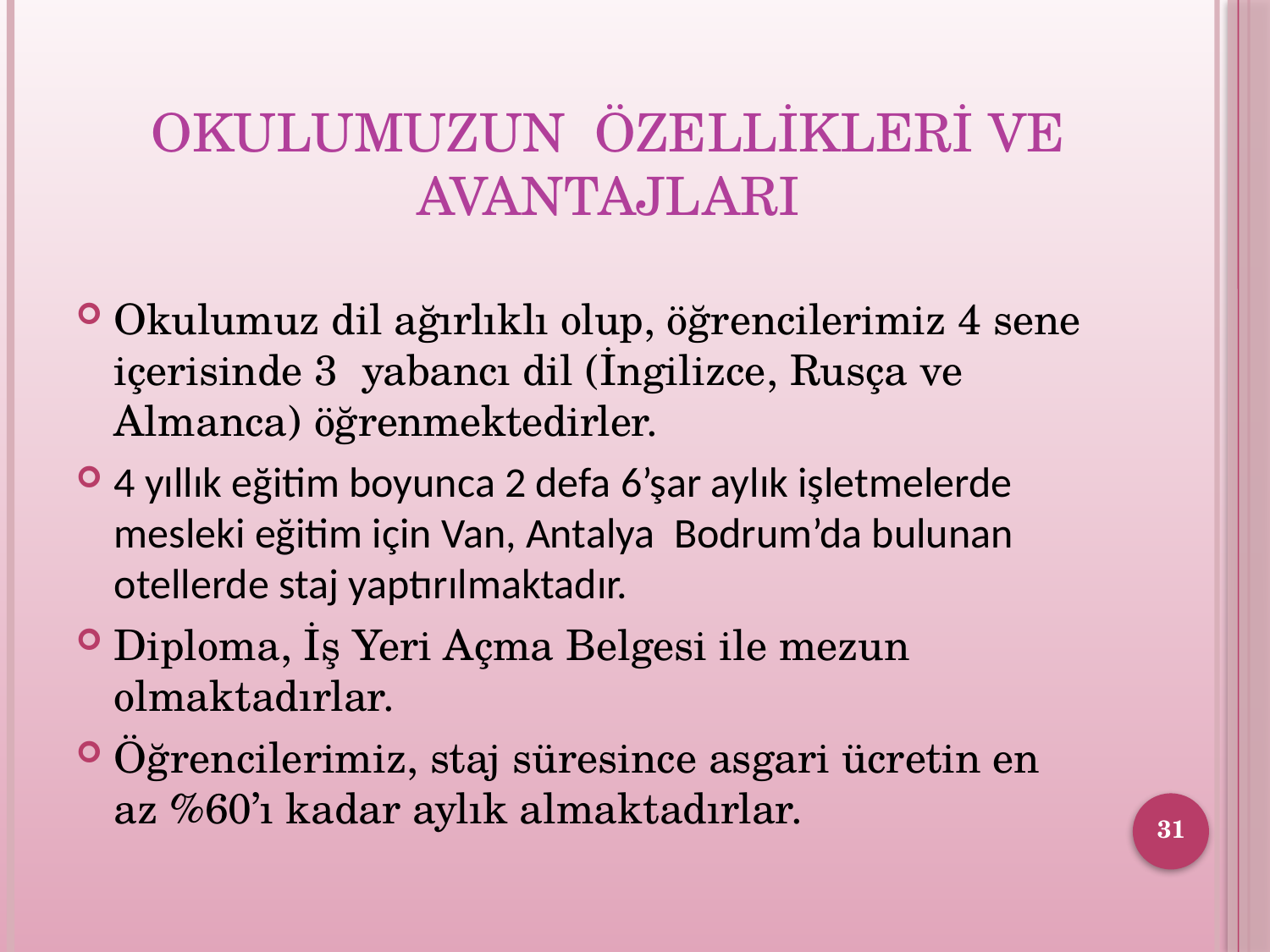

# OKULUMUZUN  ÖZELLİKLERİ VE  AVANTAJLARI
Okulumuz dil ağırlıklı olup, öğrencilerimiz 4 sene içerisinde 3  yabancı dil (İngilizce, Rusça ve Almanca) öğrenmektedirler.
4 yıllık eğitim boyunca 2 defa 6’şar aylık işletmelerde mesleki eğitim için Van, Antalya  Bodrum’da bulunan otellerde staj yaptırılmaktadır.
Diploma, İş Yeri Açma Belgesi ile mezun olmaktadırlar.
Öğrencilerimiz, staj süresince asgari ücretin en az %60’ı kadar aylık almaktadırlar.

31